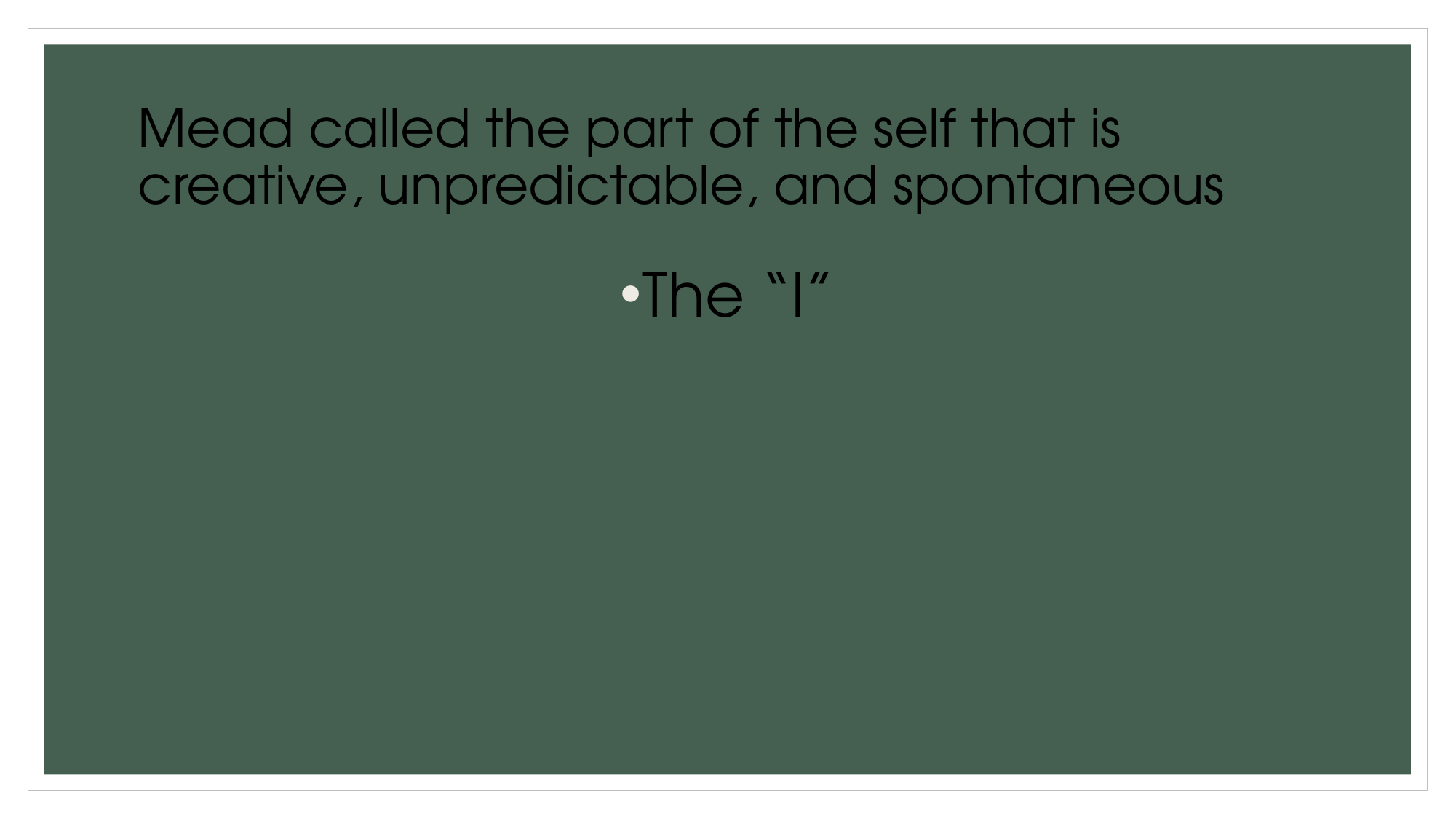

# Mead called the part of the self that is creative, unpredictable, and spontaneous
The “I”